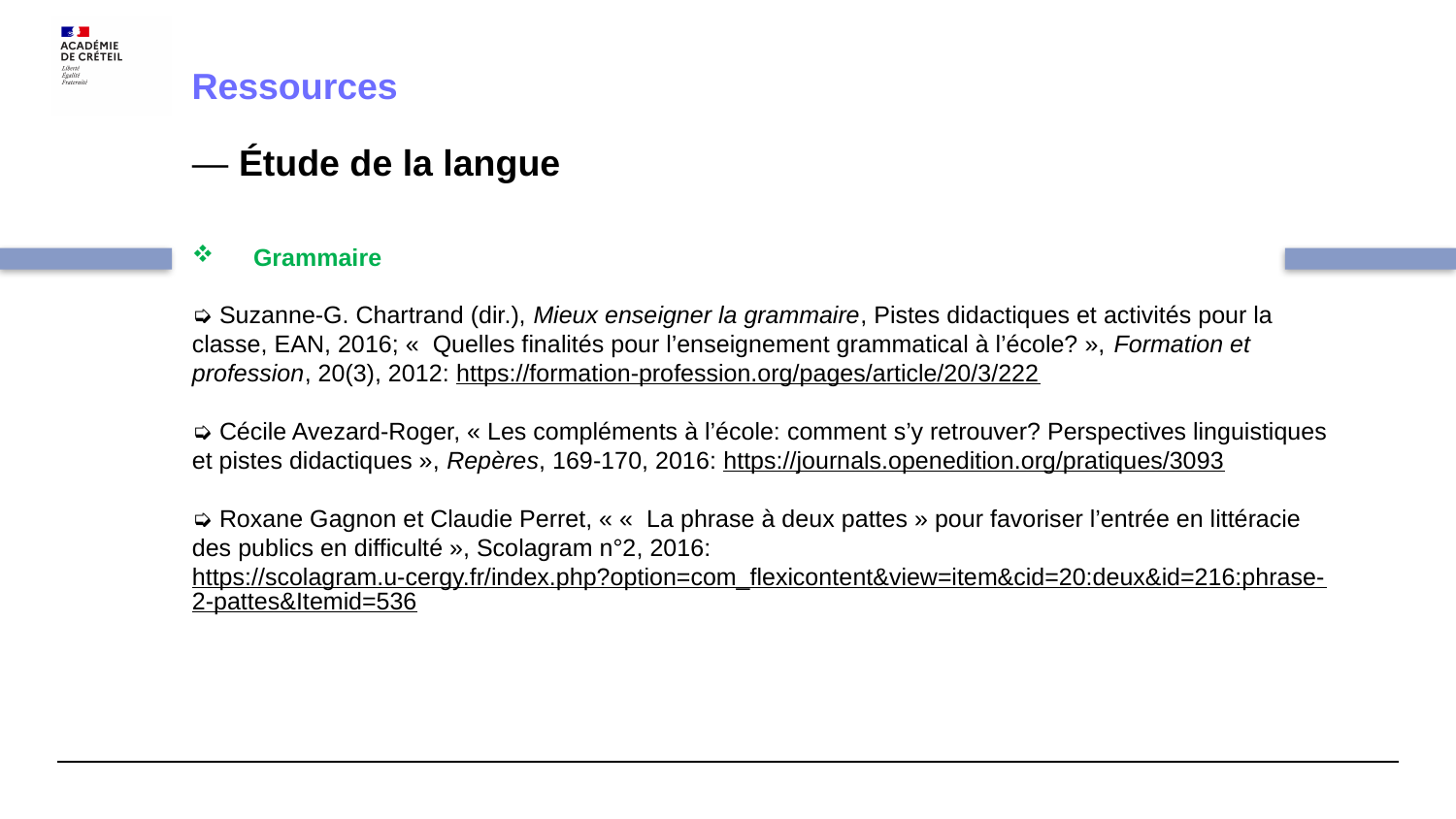

Ressources

— Étude de la langue

     Grammaire

➭ Suzanne-G. Chartrand (dir.), Mieux enseigner la grammaire, Pistes didactiques et activités pour la classe, EAN, 2016; «  Quelles finalités pour l’enseignement grammatical à l’école? », Formation et profession, 20(3), 2012: https://formation-profession.org/pages/article/20/3/222

➭ Cécile Avezard-Roger, « Les compléments à l’école: comment s’y retrouver? Perspectives linguistiques et pistes didactiques », Repères, 169-170, 2016: https://journals.openedition.org/pratiques/3093

➭ Roxane Gagnon et Claudie Perret, « «  La phrase à deux pattes » pour favoriser l’entrée en littéracie des publics en difficulté », Scolagram n°2, 2016: https://scolagram.u-cergy.fr/index.php?option=com_flexicontent&view=item&cid=20:deux&id=216:phrase-2-pattes&Itemid=536